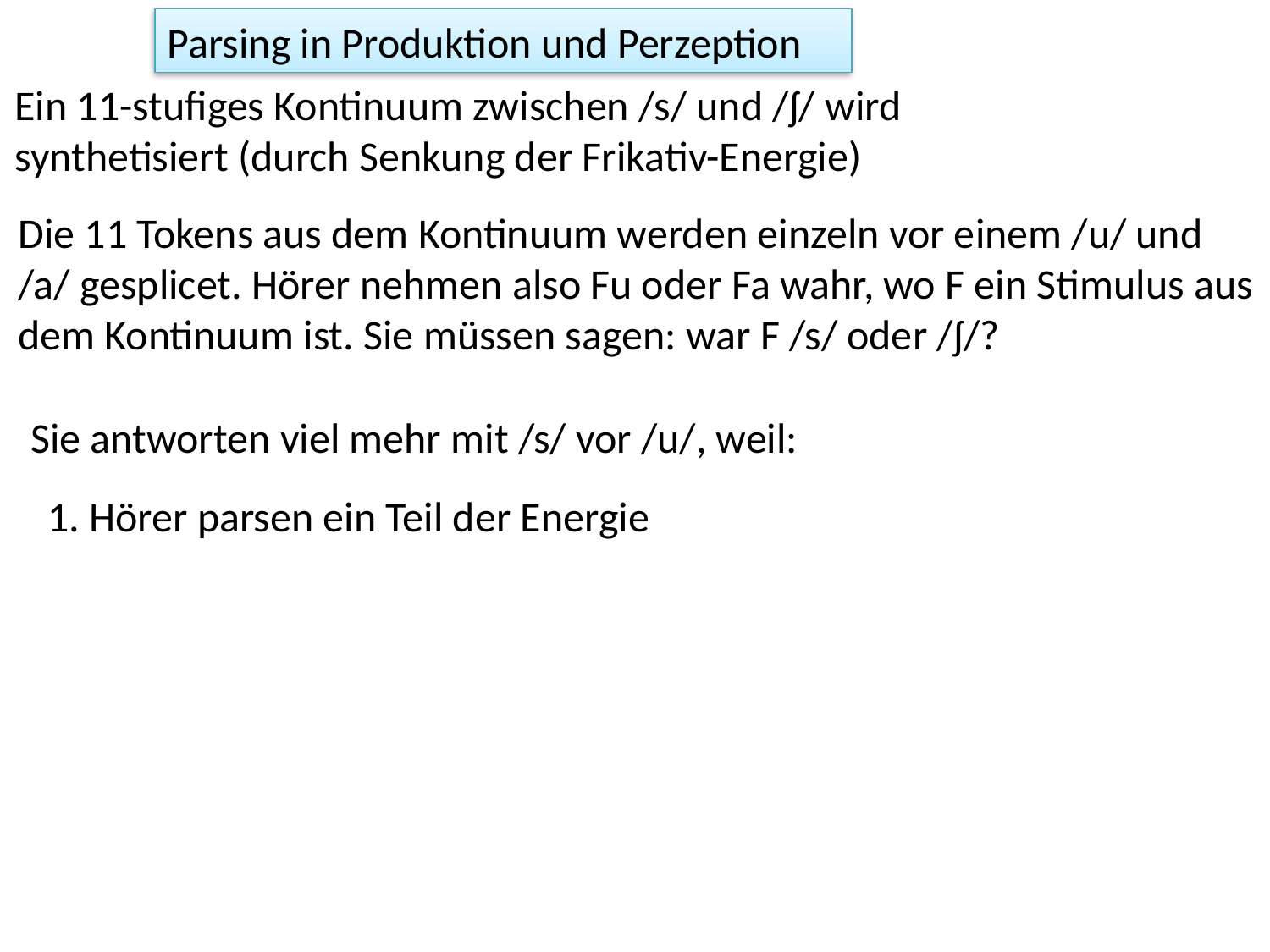

Parsing in Produktion und Perzeption
Ein 11-stufiges Kontinuum zwischen /s/ und /ʃ/ wird synthetisiert (durch Senkung der Frikativ-Energie)
Die 11 Tokens aus dem Kontinuum werden einzeln vor einem /u/ und /a/ gesplicet. Hörer nehmen also Fu oder Fa wahr, wo F ein Stimulus aus dem Kontinuum ist. Sie müssen sagen: war F /s/ oder /ʃ/?
Sie antworten viel mehr mit /s/ vor /u/, weil:
1. Hörer parsen ein Teil der Energie